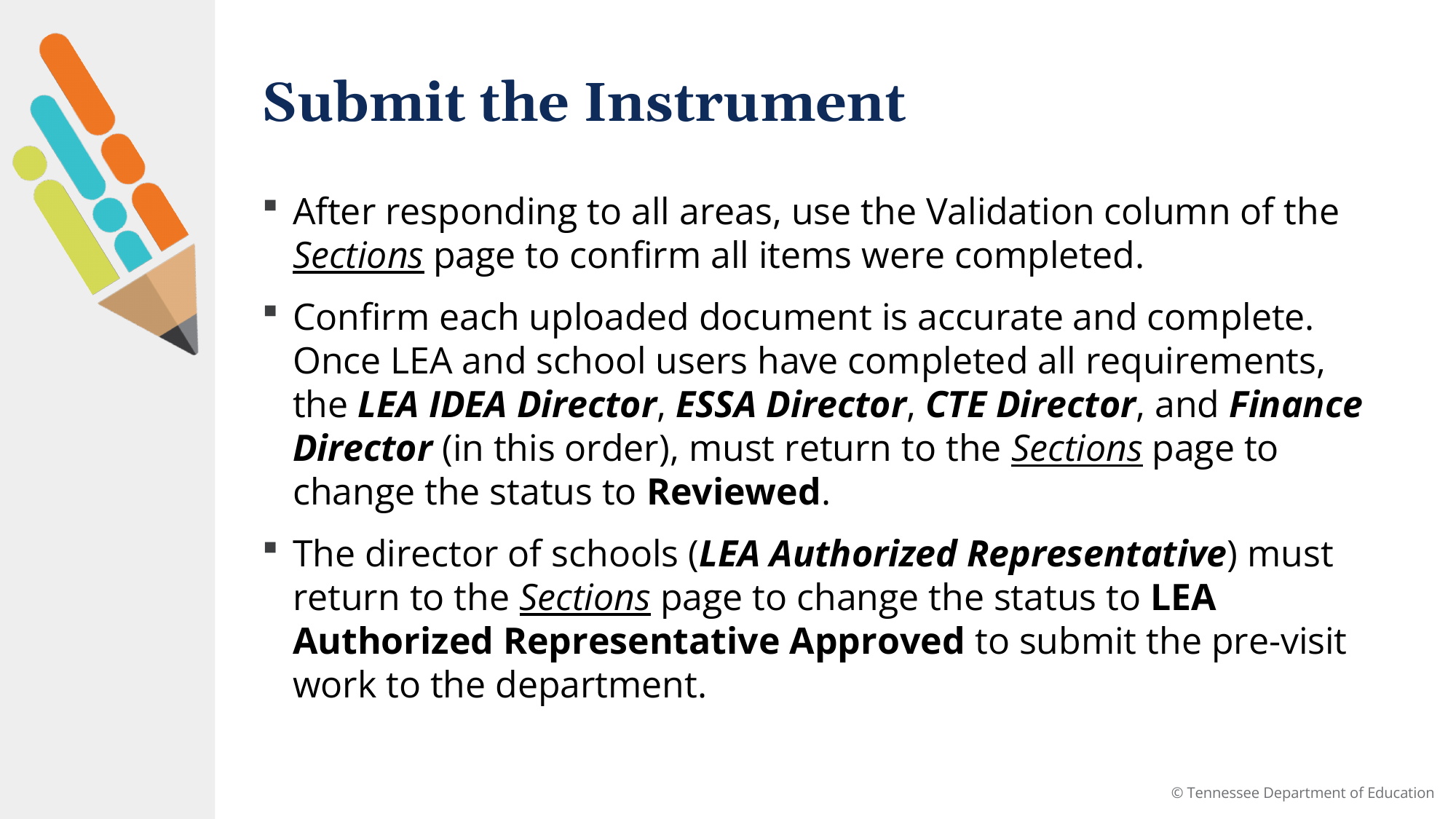

# Submit the Instrument
After responding to all areas, use the Validation column of the Sections page to confirm all items were completed.
Confirm each uploaded document is accurate and complete. Once LEA and school users have completed all requirements, the LEA IDEA Director, ESSA Director, CTE Director, and Finance Director (in this order), must return to the Sections page to change the status to Reviewed.
The director of schools (LEA Authorized Representative) must return to the Sections page to change the status to LEA Authorized Representative Approved to submit the pre-visit work to the department.